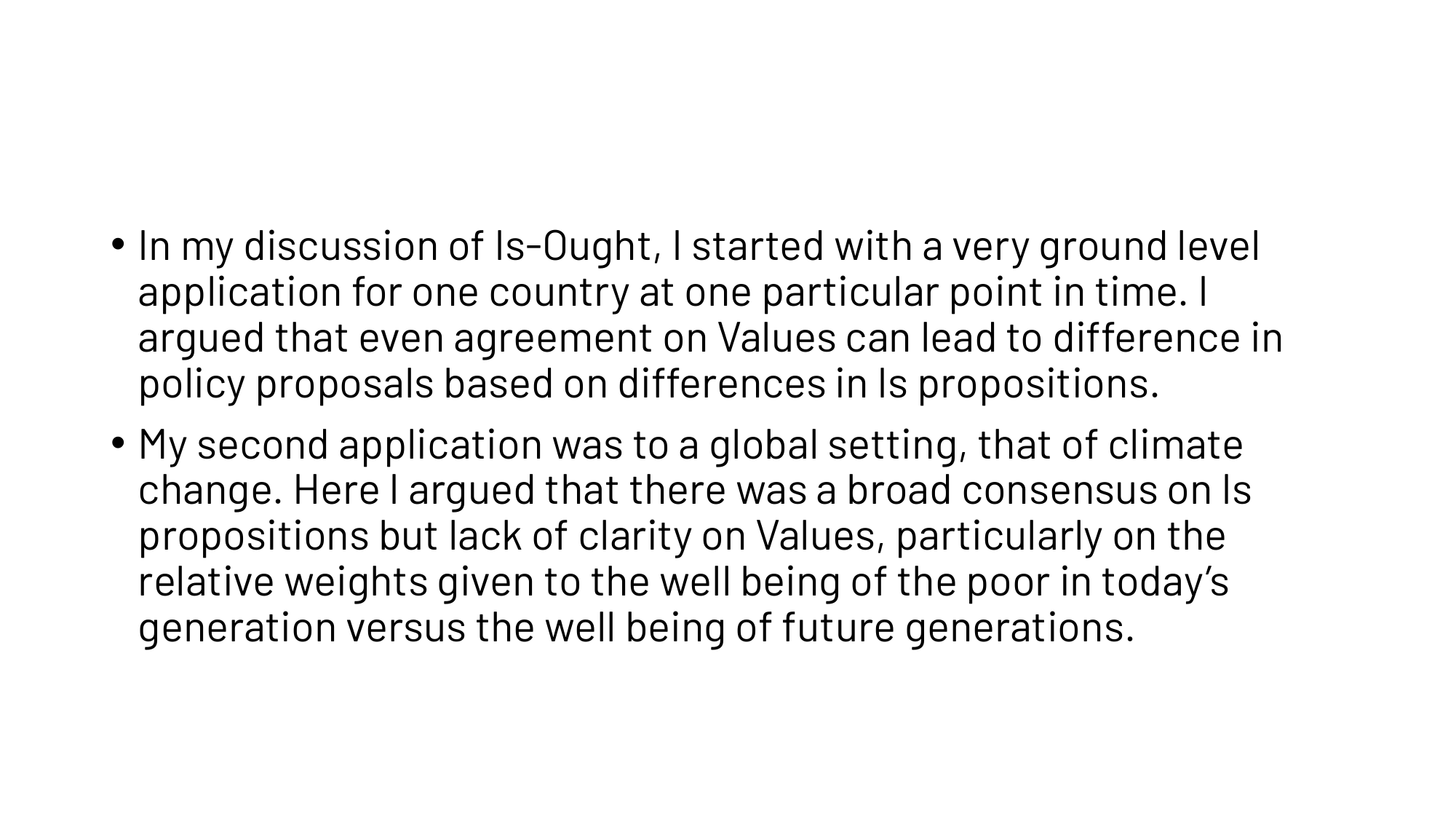

#
In my discussion of Is-Ought, I started with a very ground level application for one country at one particular point in time. I argued that even agreement on Values can lead to difference in policy proposals based on differences in Is propositions.
My second application was to a global setting, that of climate change. Here I argued that there was a broad consensus on Is propositions but lack of clarity on Values, particularly on the relative weights given to the well being of the poor in today’s generation versus the well being of future generations.